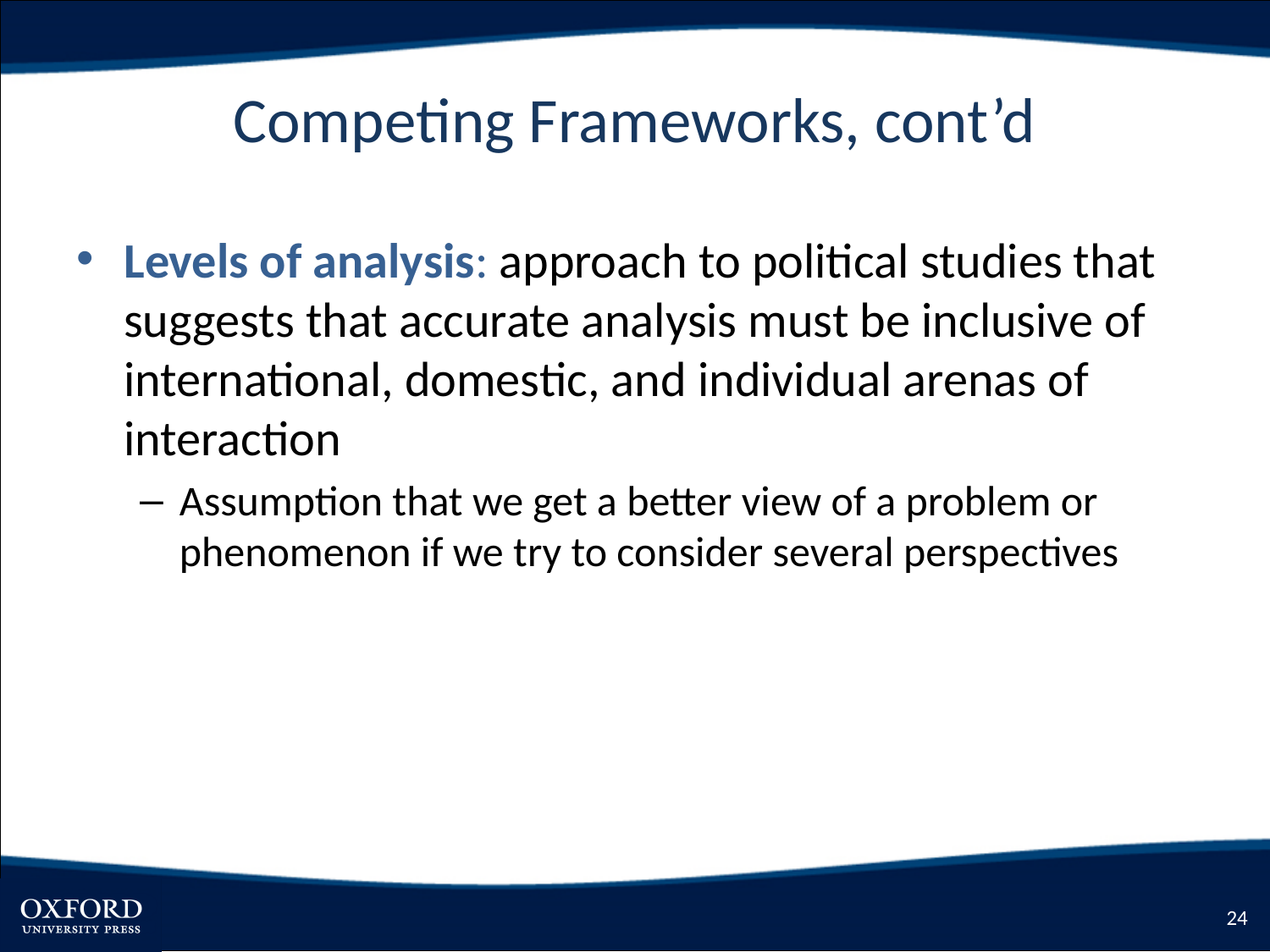

# Competing Frameworks, cont’d
Levels of analysis: approach to political studies that suggests that accurate analysis must be inclusive of international, domestic, and individual arenas of interaction
Assumption that we get a better view of a problem or phenomenon if we try to consider several perspectives